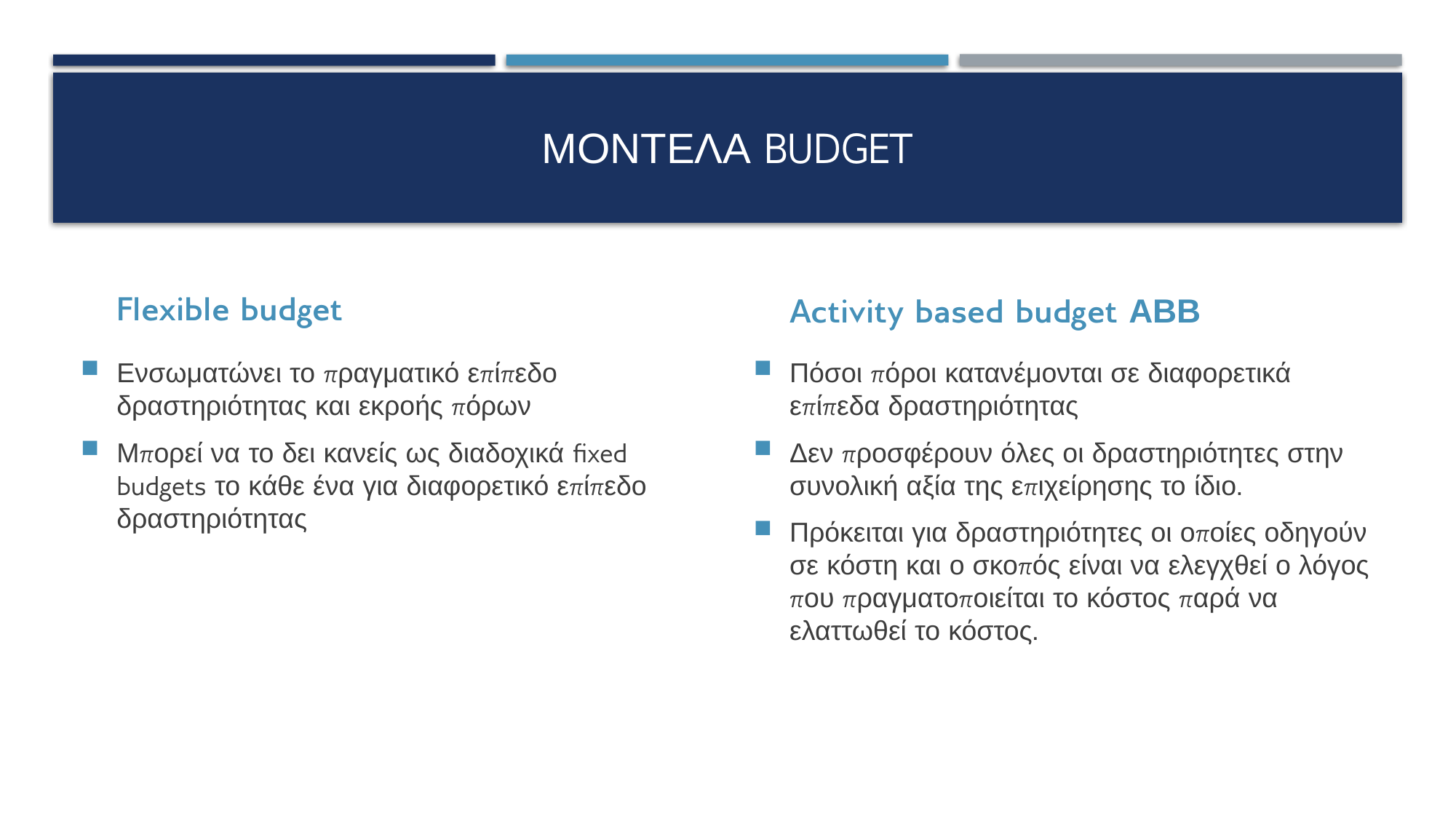

# ΜΟΝΤΕΛΑ budget
Flexible budget
Activity based budget ΑΒΒ
Ενσωματώνει το πραγματικό επίπεδο δραστηριότητας και εκροής πόρων
Μπορεί να το δει κανείς ως διαδοχικά fixed budgets το κάθε ένα για διαφορετικό επίπεδο δραστηριότητας
Πόσοι πόροι κατανέμονται σε διαφορετικά επίπεδα δραστηριότητας
Δεν προσφέρουν όλες οι δραστηριότητες στην συνολική αξία της επιχείρησης το ίδιο.
Πρόκειται για δραστηριότητες οι οποίες οδηγούν σε κόστη και ο σκοπός είναι να ελεγχθεί ο λόγος που πραγματοποιείται το κόστος παρά να ελαττωθεί το κόστος.